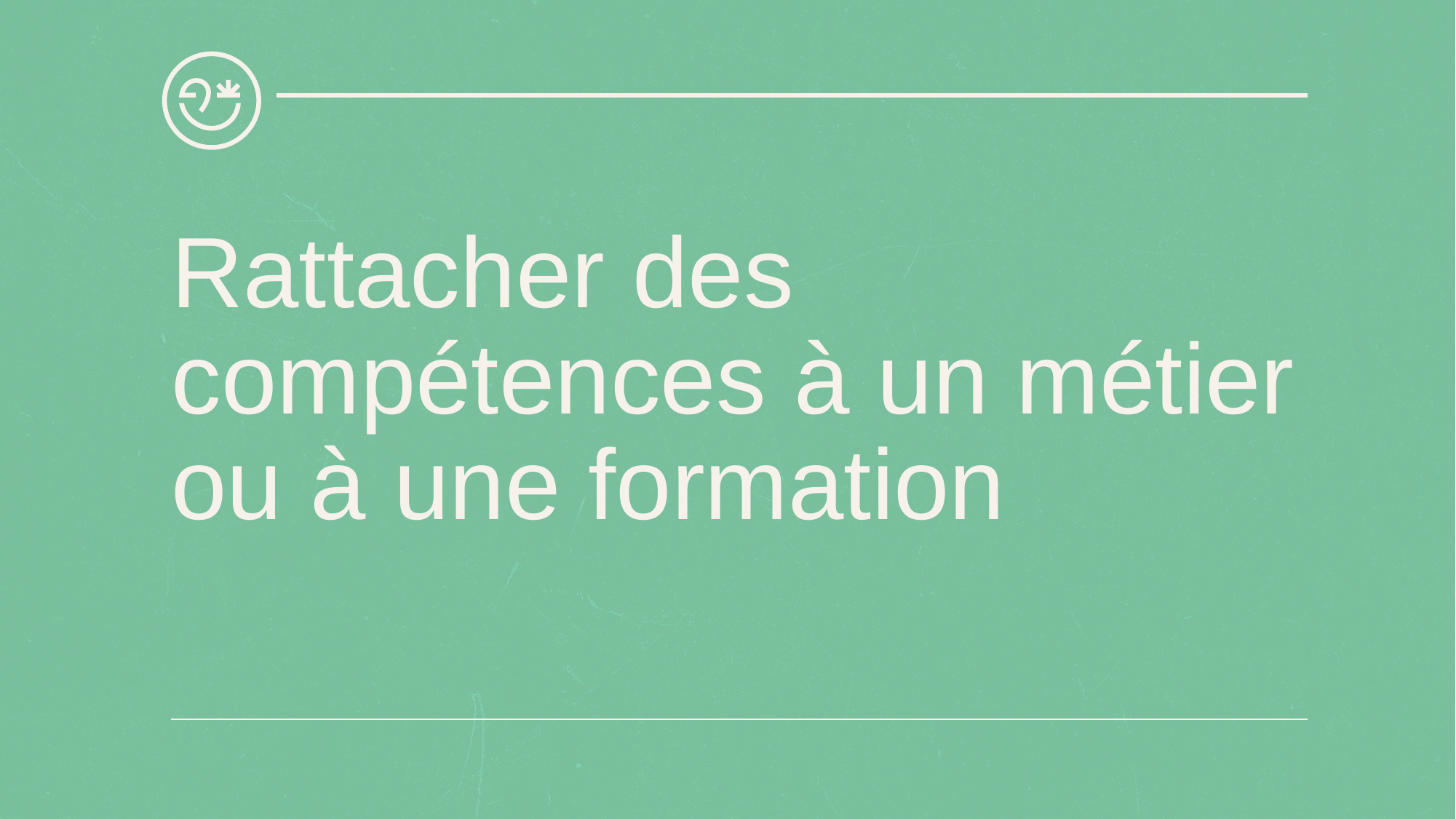

# Rattacher des compétences à un métier ou à une formation​